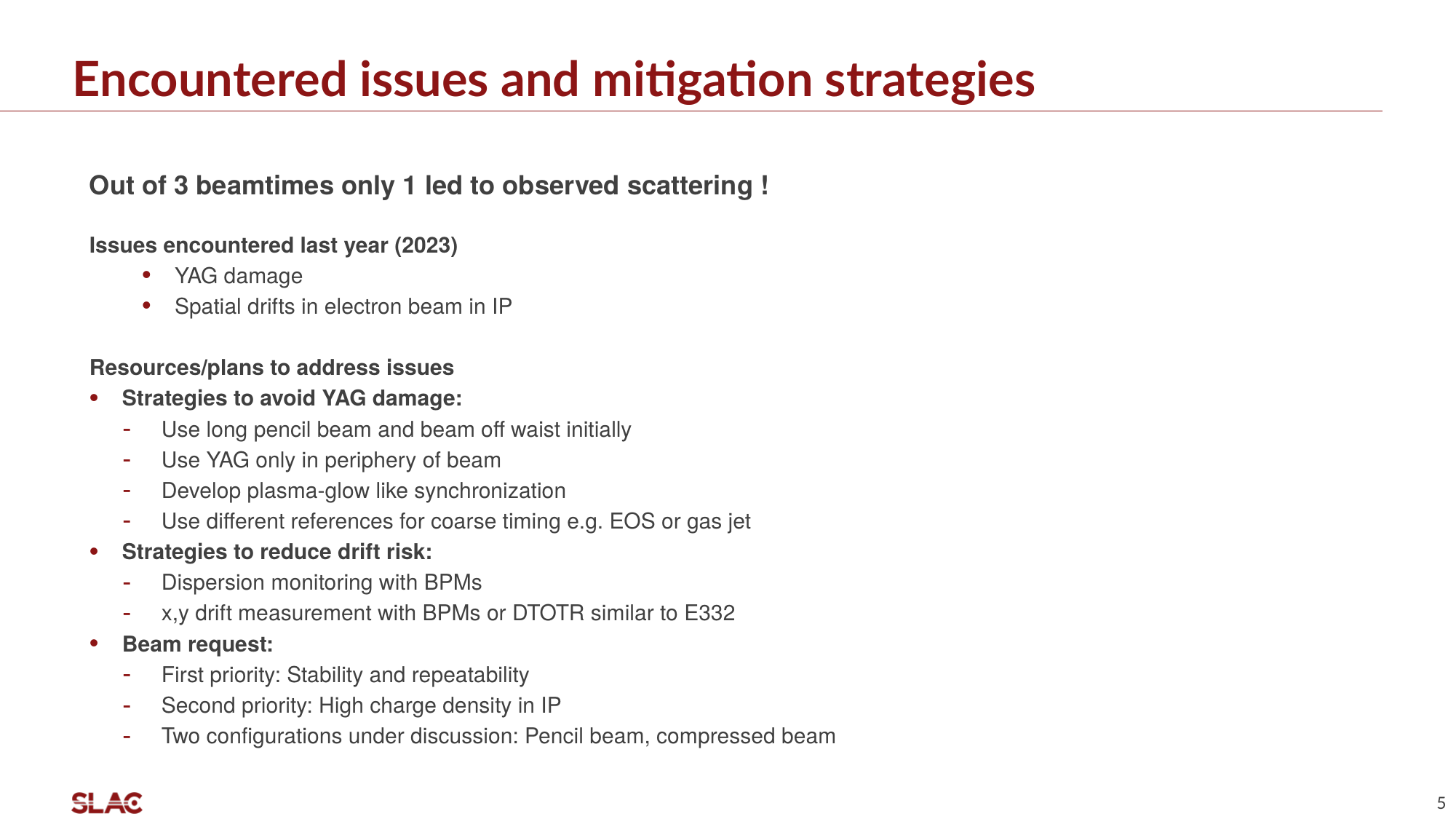

# Encountered issues and mitigation strategies

Out of 3 beamtimes only 1 led to observed scattering !
Issues encountered last year (2023)
YAG damage
Spatial drifts in electron beam in IP

Resources/plans to address issues
Strategies to avoid YAG damage:
Use long pencil beam and beam off waist initially
Use YAG only in periphery of beam
Develop plasma-glow like synchronization
Use different references for coarse timing e.g. EOS or gas jet
Strategies to reduce drift risk:
Dispersion monitoring with BPMs
x,y drift measurement with BPMs or DTOTR similar to E332
Beam request:
First priority: Stability and repeatability
Second priority: High charge density in IP
Two configurations under discussion: Pencil beam, compressed beam
5